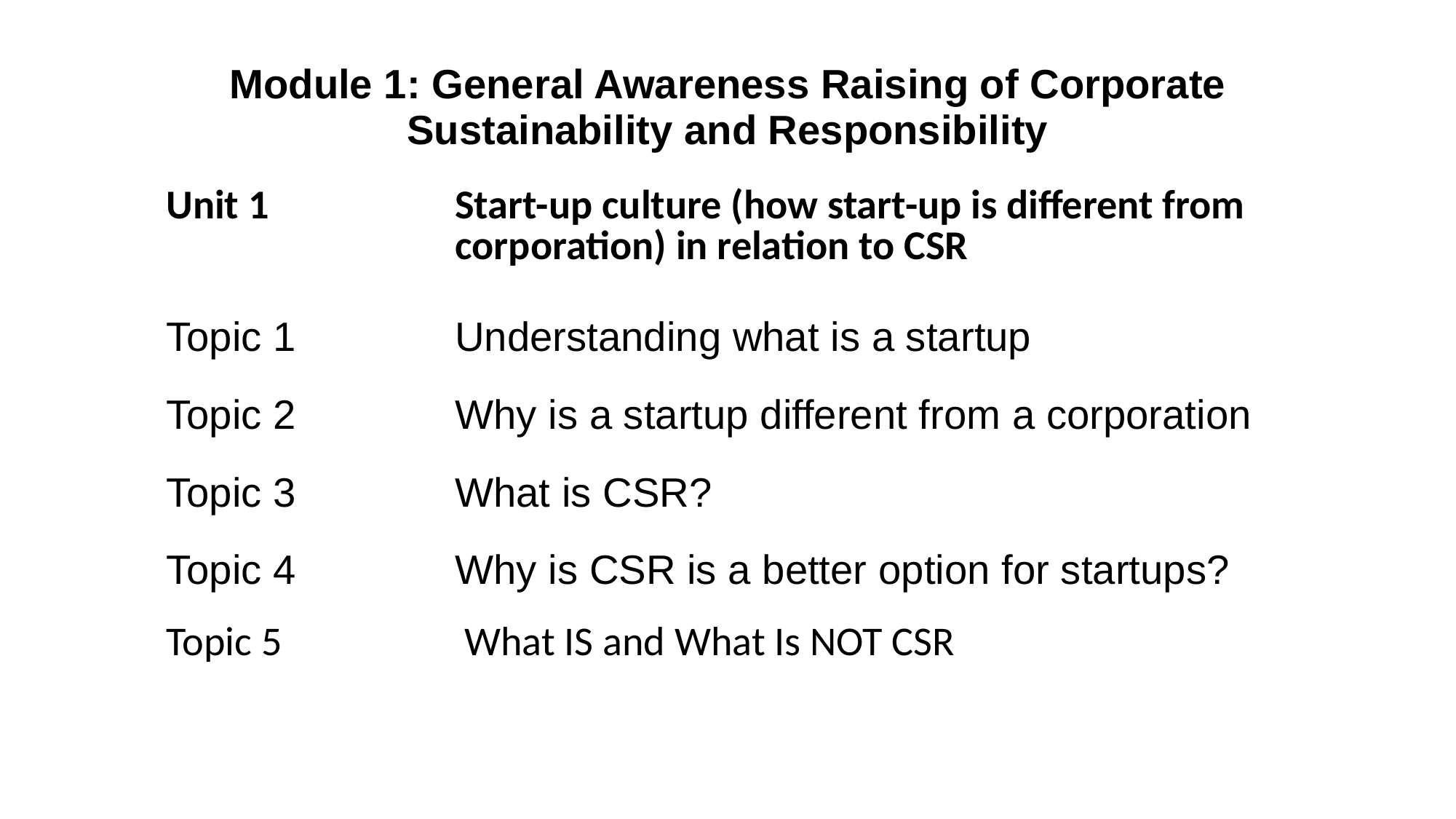

| Module 1: General Awareness Raising of Corporate Sustainability and Responsibility |  |
| --- | --- |
| Unit 1 | Start-up culture (how start-up is different from corporation) in relation to CSR |
| Topic 1 | Understanding what is a startup |
| Topic 2 | Why is a startup different from a corporation |
| Topic 3 | What is CSR? |
| Topic 4 | Why is CSR is a better option for startups? |
| Topic 5 | What IS and What Is NOT CSR |